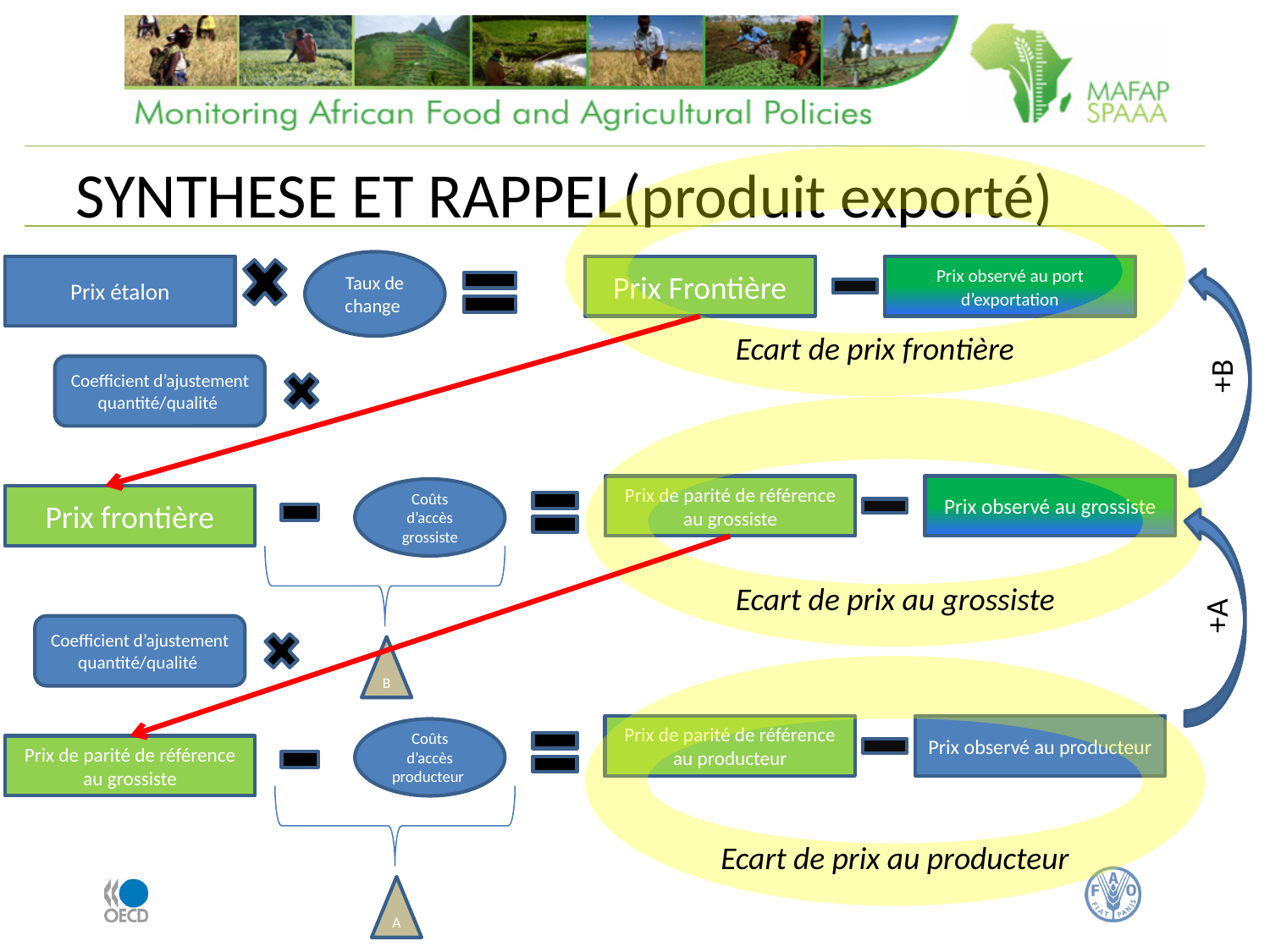

Ecart de prix frontière
# SYNTHESE ET RAPPEL(produit exporté)

Taux de change
Prix étalon
Prix Frontière

Prix observé au port d’exportation

+B
Coefficient d’ajustement quantité/qualité

Ecart de prix au grossiste

Prix de parité de référence au grossiste

Prix observé au grossiste

Coûts d’accès grossiste

Prix frontière
+A
Coefficient d’ajustement quantité/qualité

B

Ecart de prix au producteur

Prix de parité de référence au producteur

Prix observé au producteur
Coûts d’accès producteur

Prix de parité de référence au grossiste
A